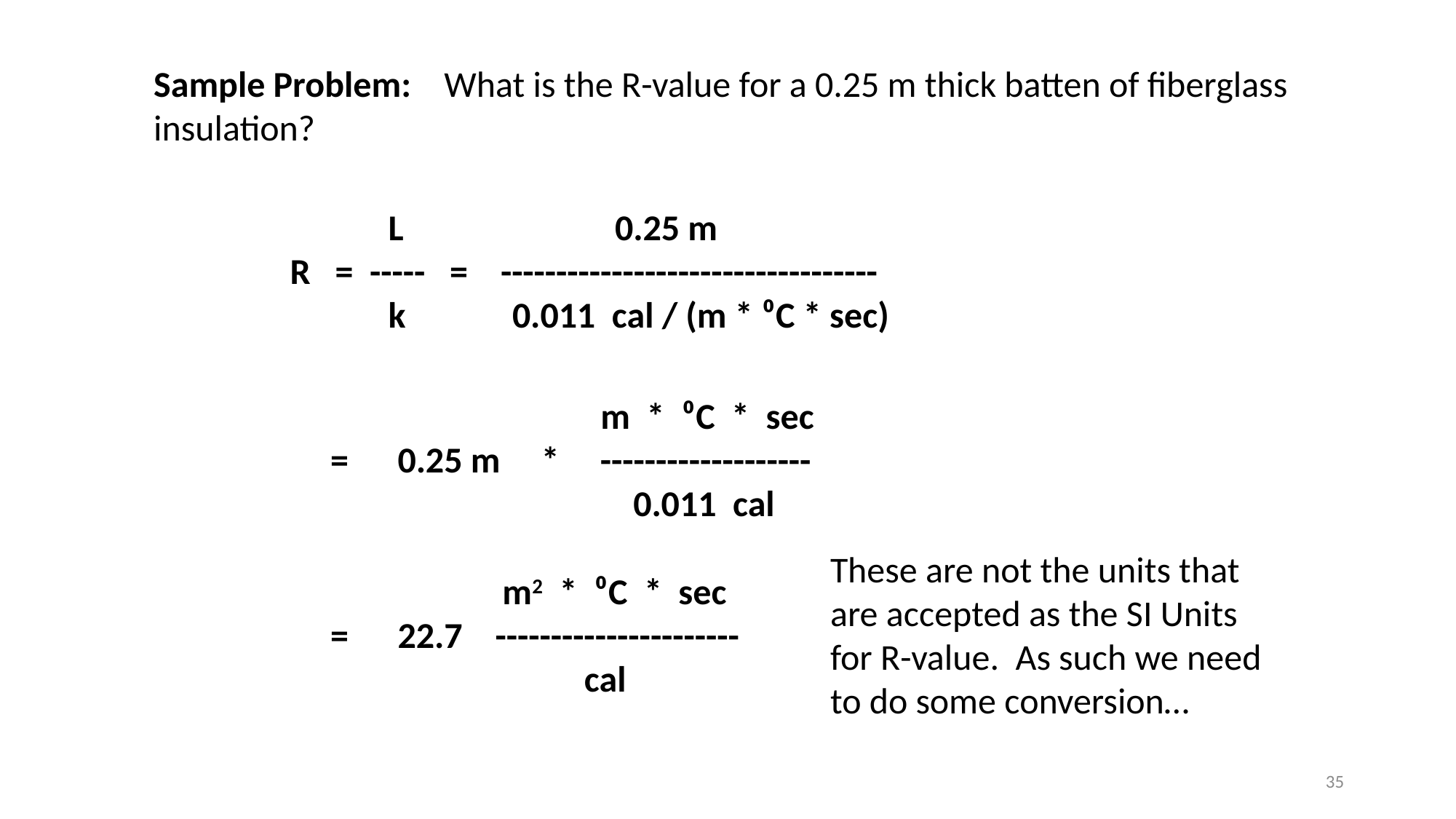

Sample Problem:    What is the R-value for a 0.25 m thick batten of fiberglass insulation?
             L	              0.25 m
 R   =  -----   =    ----------------------------------
             k             0.011  cal / (m * ⁰C * sec)
                                  m  *  ⁰C  *  sec
 =      0.25 m     *     -------------------
                                      0.011  cal
These are not the units that are accepted as the SI Units for R-value.  As such we need to do some conversion…
                      m2  *  ⁰C  *  sec
 =      22.7    ----------------------
                                cal
35